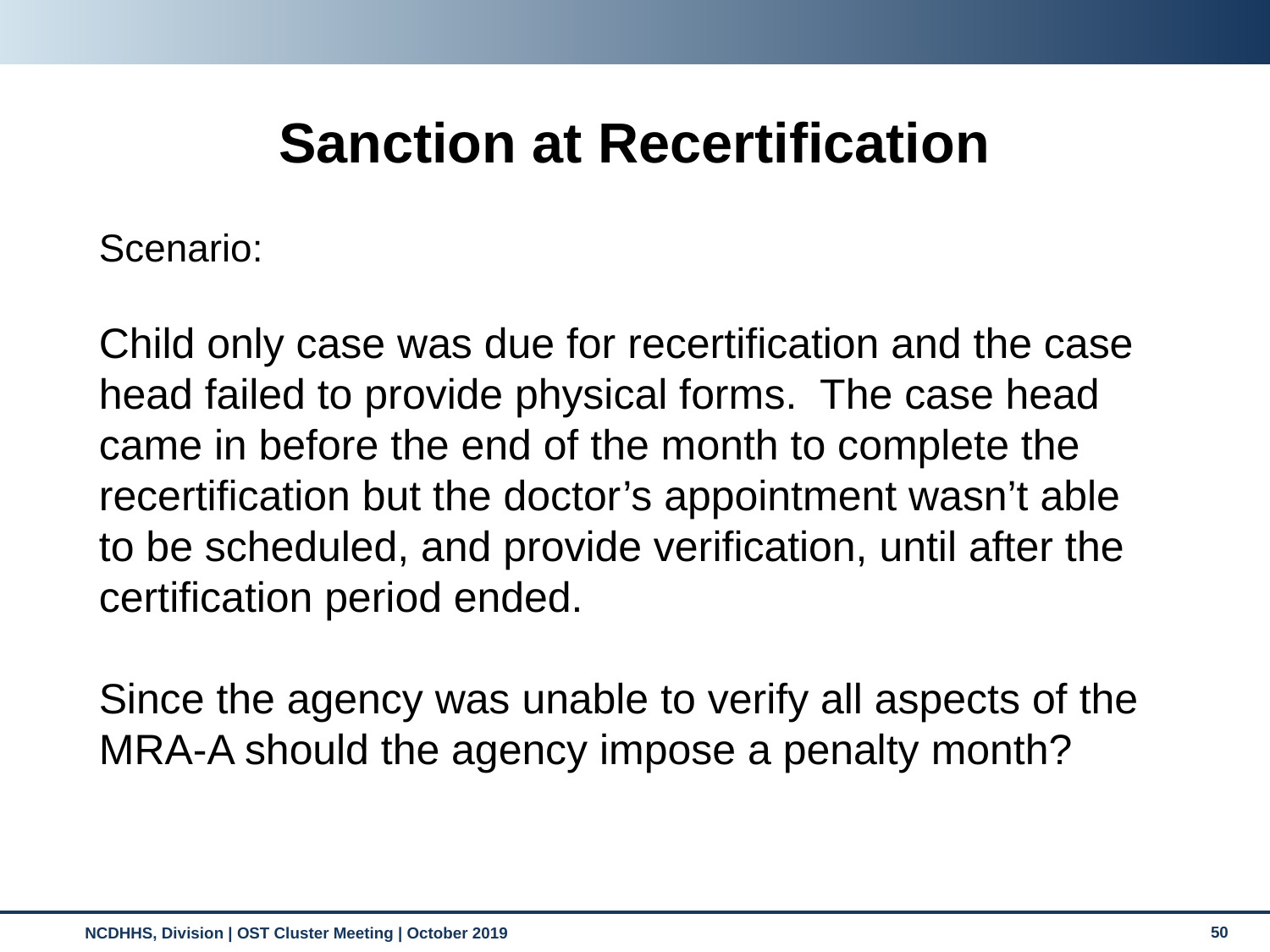

Sanction at Recertification

Scenario:

Child only case was due for recertification and the case head failed to provide physical forms.  The case head came in before the end of the month to complete the recertification but the doctor’s appointment wasn’t able to be scheduled, and provide verification, until after the certification period ended.

Since the agency was unable to verify all aspects of the MRA-A should the agency impose a penalty month?